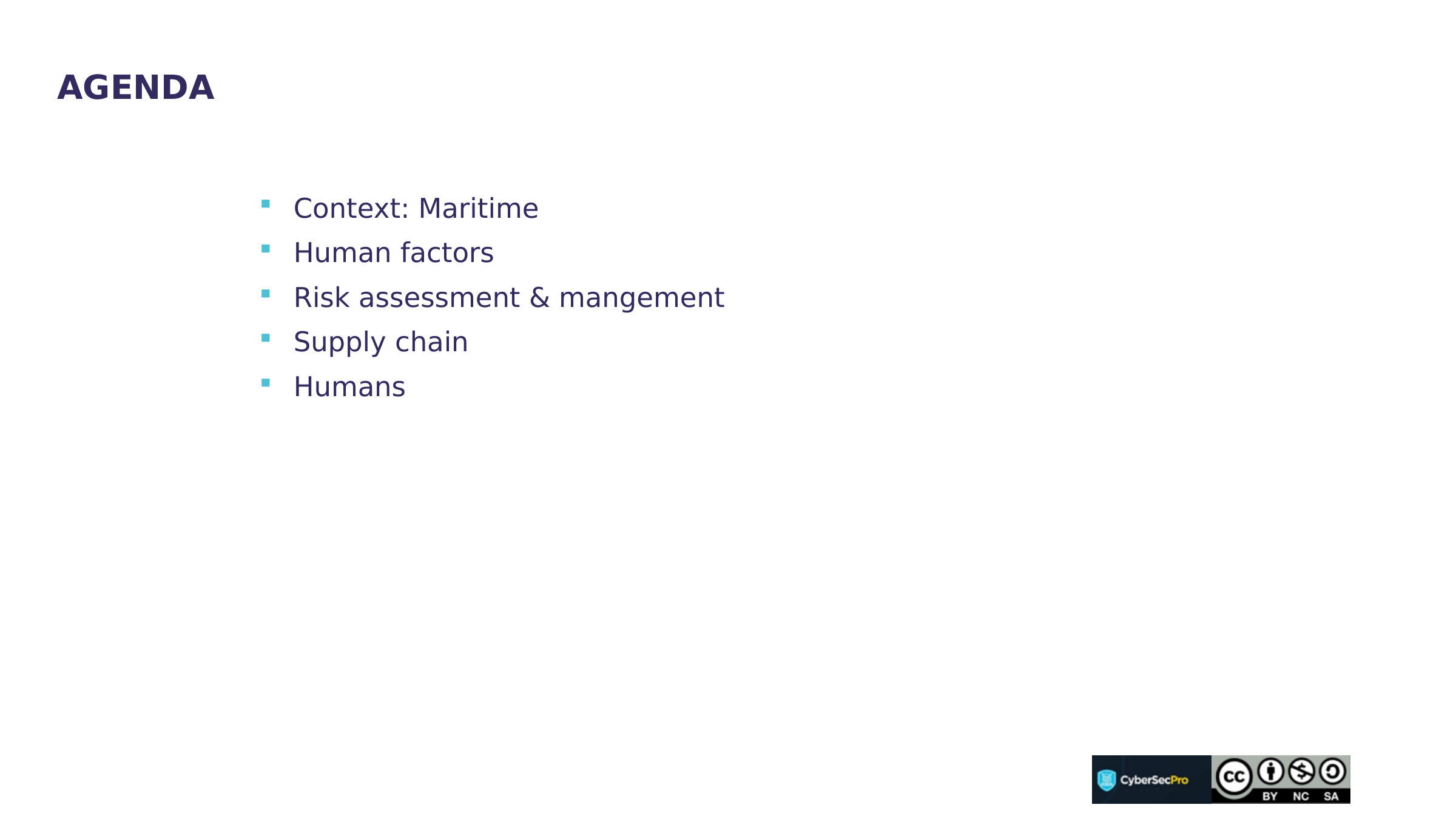

Agenda
Context: Maritime
Human factors
Risk assessment & mangement
Supply chain
Humans